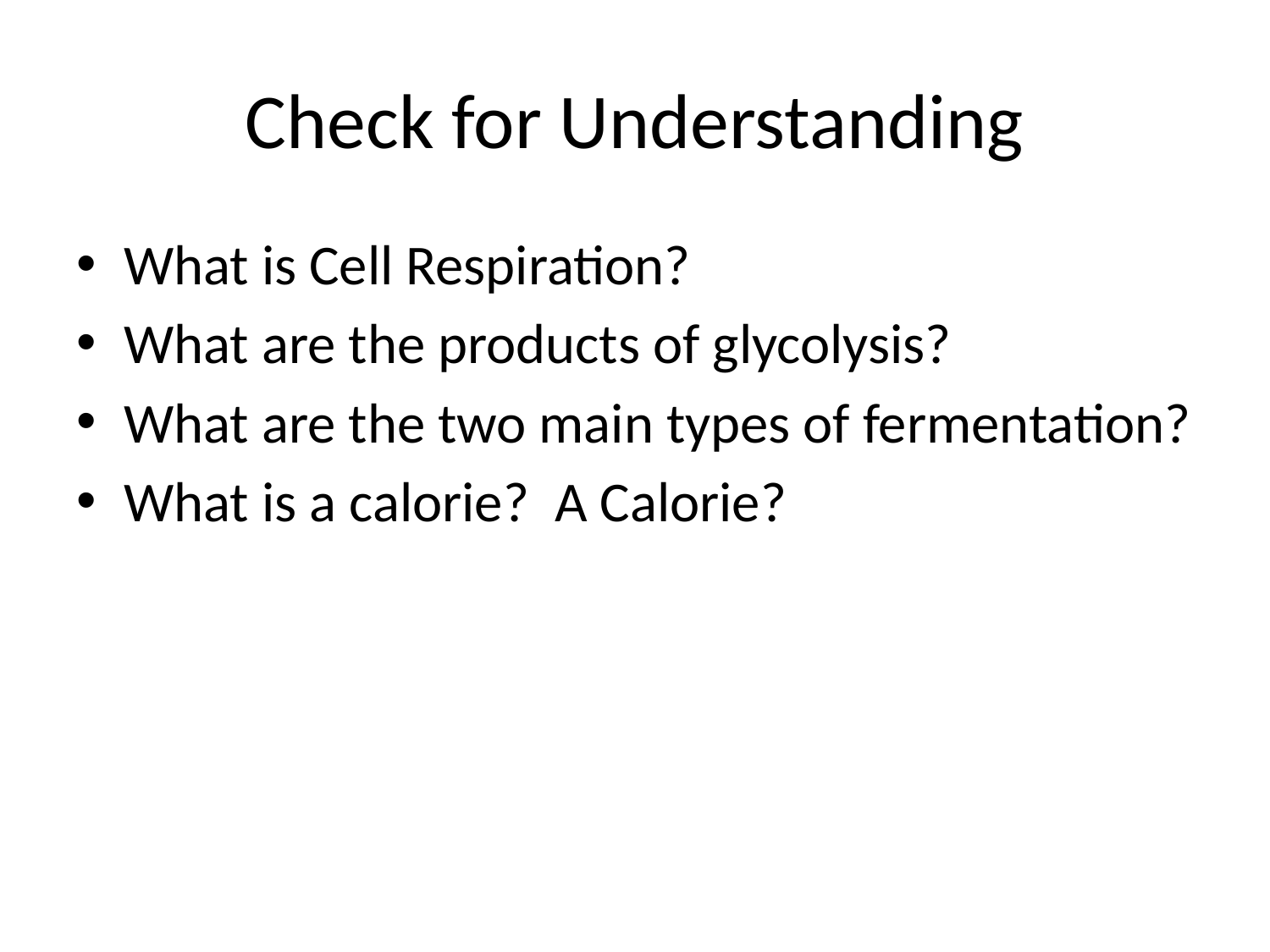

# Check for Understanding
What is Cell Respiration?
What are the products of glycolysis?
What are the two main types of fermentation?
What is a calorie?  A Calorie?